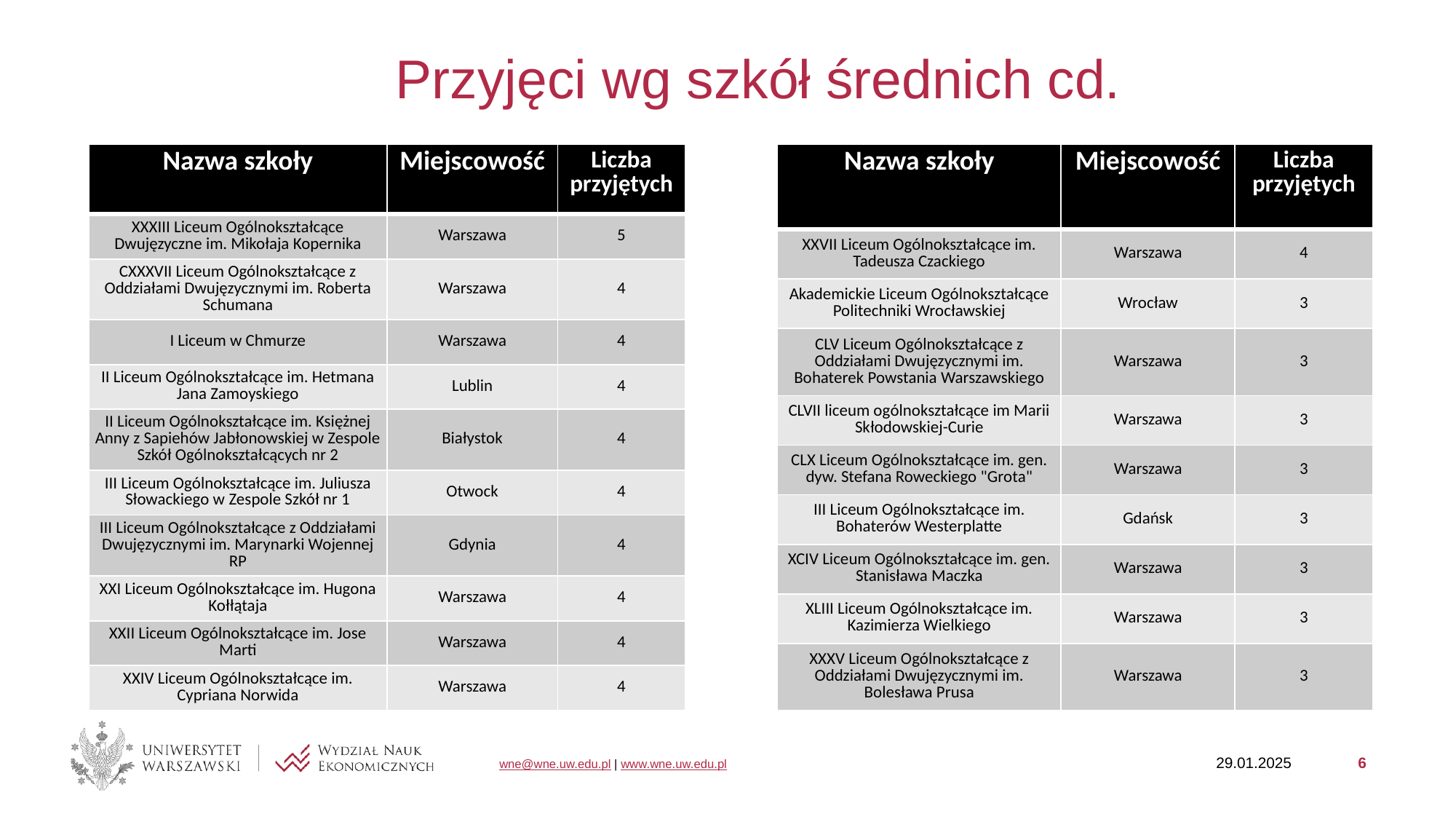

# Przyjęci wg szkół średnich cd.
| Nazwa szkoły | Miejscowość | Liczba przyjętych |
| --- | --- | --- |
| XXXIII Liceum Ogólnokształcące Dwujęzyczne im. Mikołaja Kopernika | Warszawa | 5 |
| CXXXVII Liceum Ogólnokształcące z Oddziałami Dwujęzycznymi im. Roberta Schumana | Warszawa | 4 |
| I Liceum w Chmurze | Warszawa | 4 |
| II Liceum Ogólnokształcące im. Hetmana Jana Zamoyskiego | Lublin | 4 |
| II Liceum Ogólnokształcące im. Księżnej Anny z Sapiehów Jabłonowskiej w Zespole Szkół Ogólnokształcących nr 2 | Białystok | 4 |
| III Liceum Ogólnokształcące im. Juliusza Słowackiego w Zespole Szkół nr 1 | Otwock | 4 |
| III Liceum Ogólnokształcące z Oddziałami Dwujęzycznymi im. Marynarki Wojennej RP | Gdynia | 4 |
| XXI Liceum Ogólnokształcące im. Hugona Kołłątaja | Warszawa | 4 |
| XXII Liceum Ogólnokształcące im. Jose Marti | Warszawa | 4 |
| XXIV Liceum Ogólnokształcące im. Cypriana Norwida | Warszawa | 4 |
| Nazwa szkoły | Miejscowość | Liczba przyjętych |
| --- | --- | --- |
| XXVII Liceum Ogólnokształcące im. Tadeusza Czackiego | Warszawa | 4 |
| Akademickie Liceum Ogólnokształcące Politechniki Wrocławskiej | Wrocław | 3 |
| CLV Liceum Ogólnokształcące z Oddziałami Dwujęzycznymi im. Bohaterek Powstania Warszawskiego | Warszawa | 3 |
| CLVII liceum ogólnokształcące im Marii Skłodowskiej-Curie | Warszawa | 3 |
| CLX Liceum Ogólnokształcące im. gen. dyw. Stefana Roweckiego "Grota" | Warszawa | 3 |
| III Liceum Ogólnokształcące im. Bohaterów Westerplatte | Gdańsk | 3 |
| XCIV Liceum Ogólnokształcące im. gen. Stanisława Maczka | Warszawa | 3 |
| XLIII Liceum Ogólnokształcące im. Kazimierza Wielkiego | Warszawa | 3 |
| XXXV Liceum Ogólnokształcące z Oddziałami Dwujęzycznymi im. Bolesława Prusa | Warszawa | 3 |
29.01.2025
6